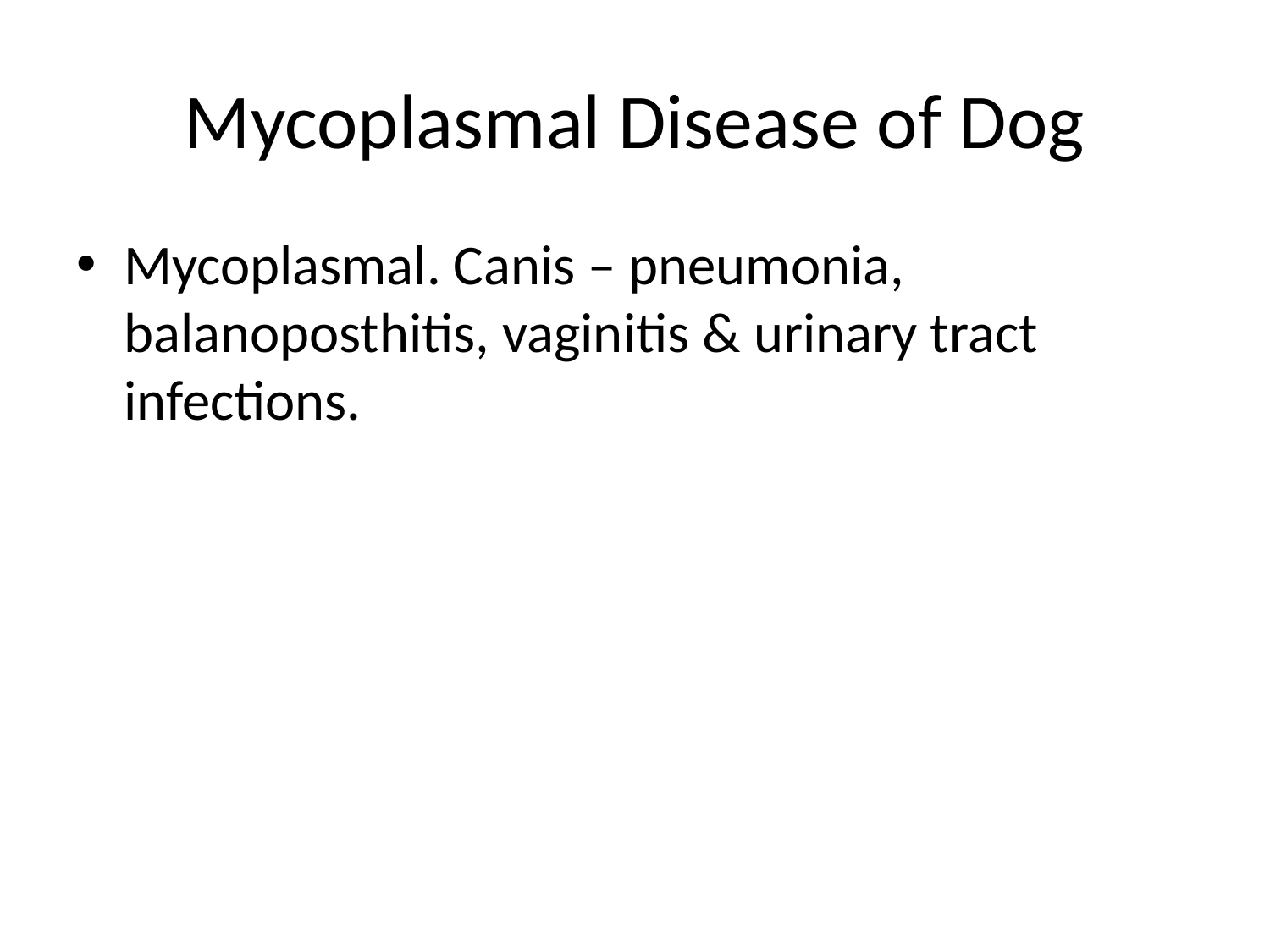

# Mycoplasmal Disease of Dog
Mycoplasmal. Canis – pneumonia, balanoposthitis, vaginitis & urinary tract infections.